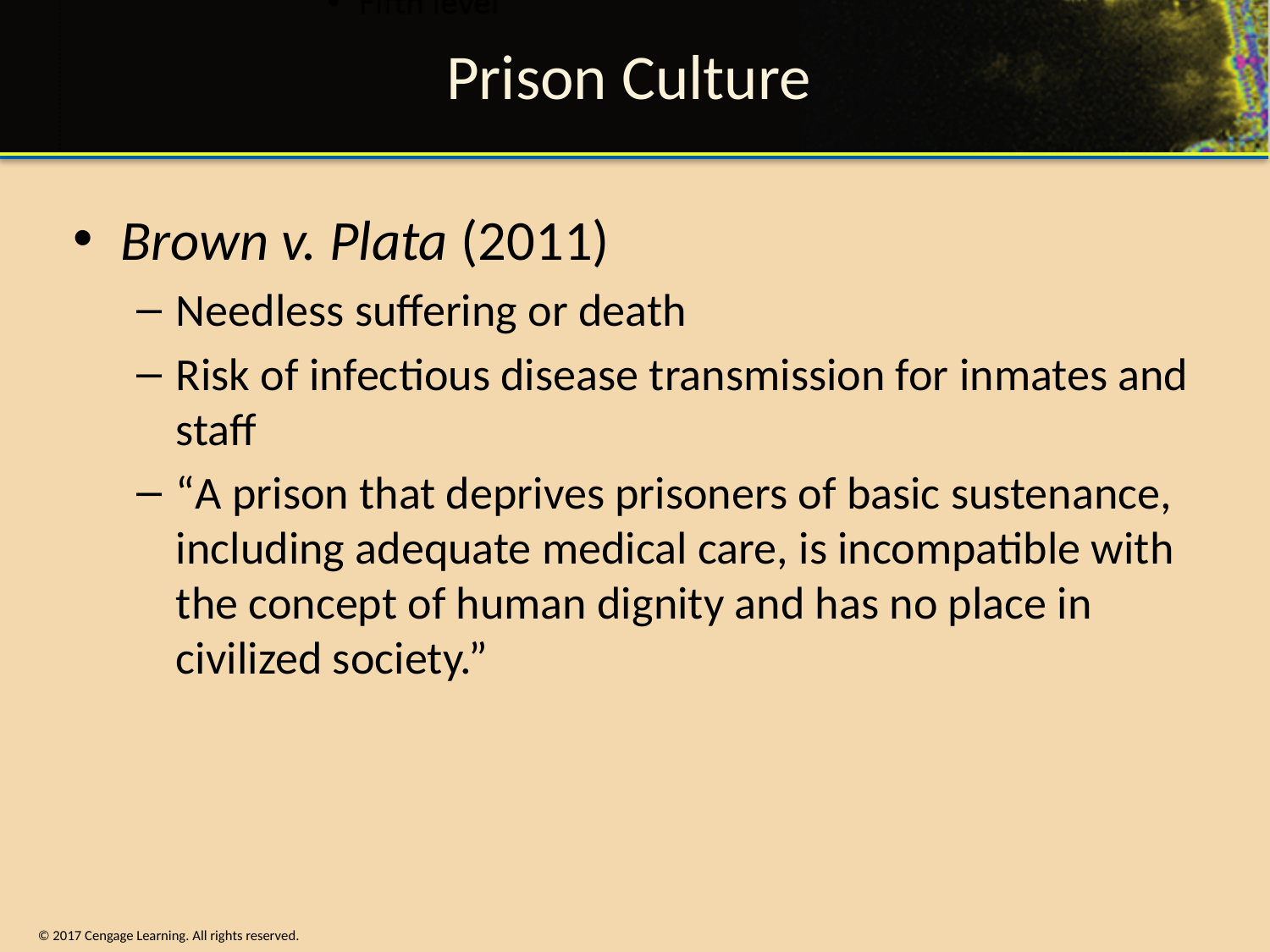

# Prison Culture
Brown v. Plata (2011)
Needless suffering or death
Risk of infectious disease transmission for inmates and staff
“A prison that deprives prisoners of basic sustenance, including adequate medical care, is incompatible with the concept of human dignity and has no place in civilized society.”